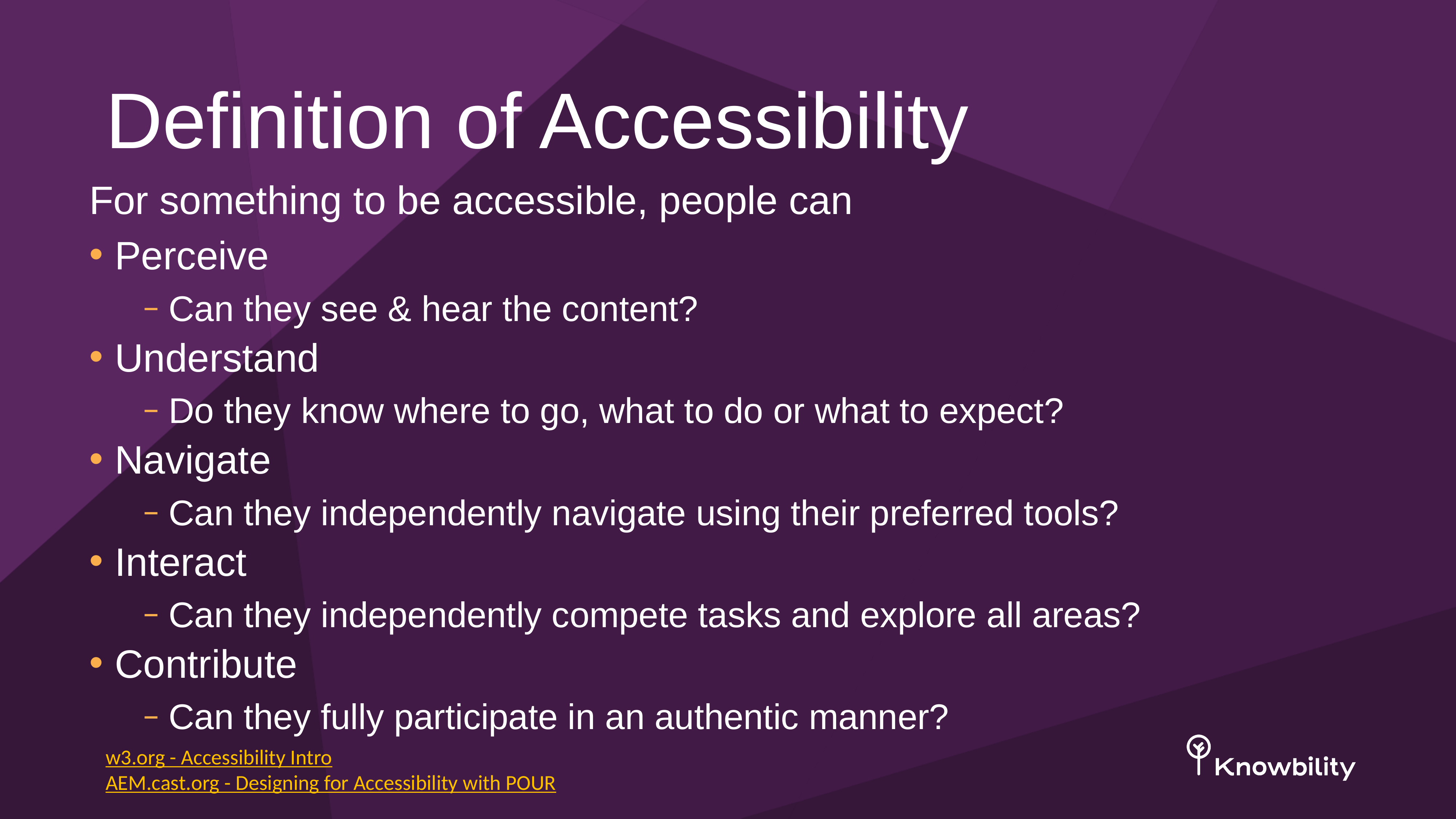

# Definition of Accessibility
For something to be accessible, people can
Perceive
Can they see & hear the content?
Understand
Do they know where to go, what to do or what to expect?
Navigate
Can they independently navigate using their preferred tools?
Interact
Can they independently compete tasks and explore all areas?
Contribute
Can they fully participate in an authentic manner?

w3.org - Accessibility Intro
AEM.cast.org - Designing for Accessibility with POUR